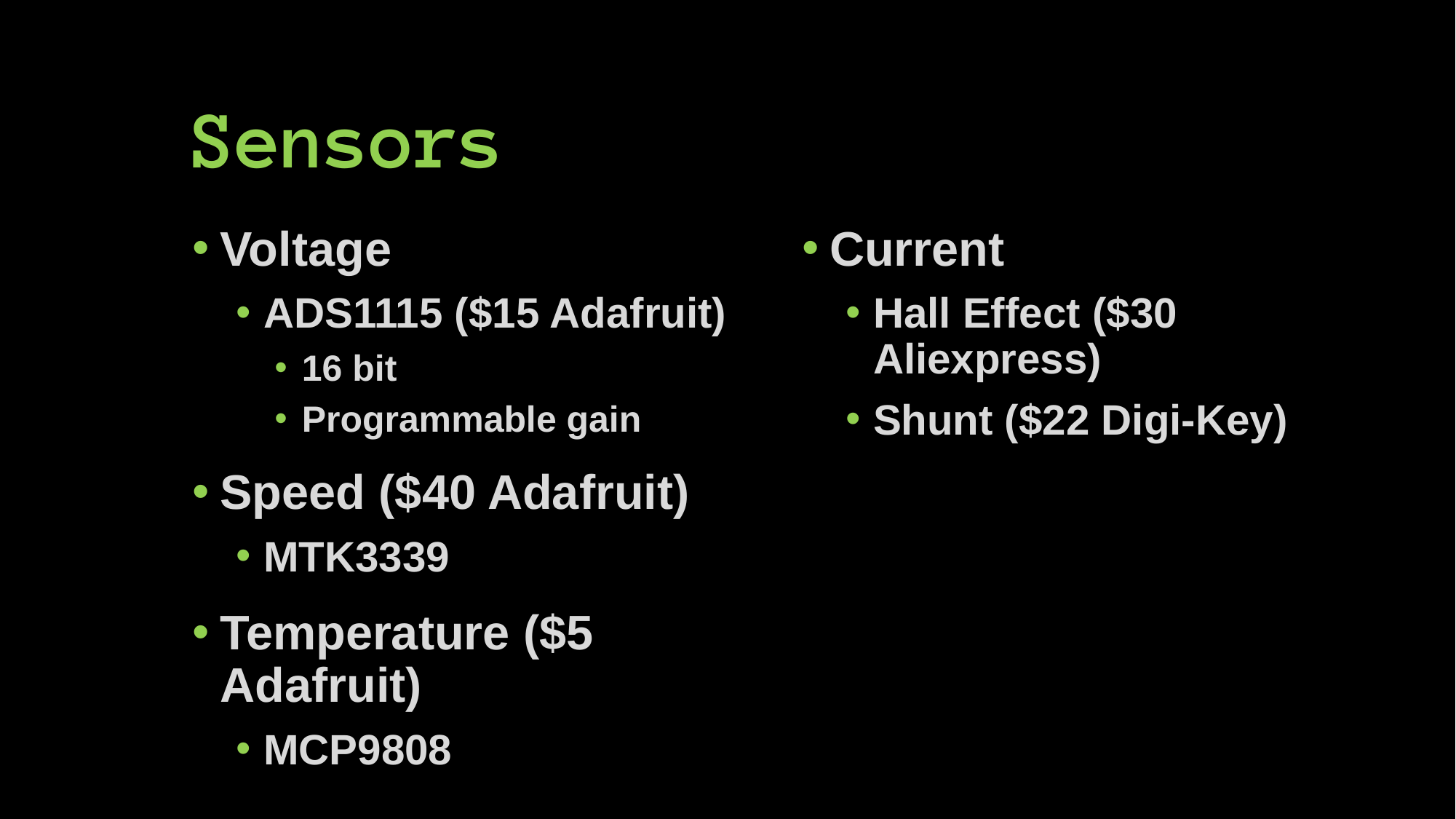

# Sensors
Voltage
ADS1115 ($15 Adafruit)
16 bit
Programmable gain
Speed ($40 Adafruit)
MTK3339
Temperature ($5 Adafruit)
MCP9808

Current
Hall Effect ($30 Aliexpress)
Shunt ($22 Digi-Key)